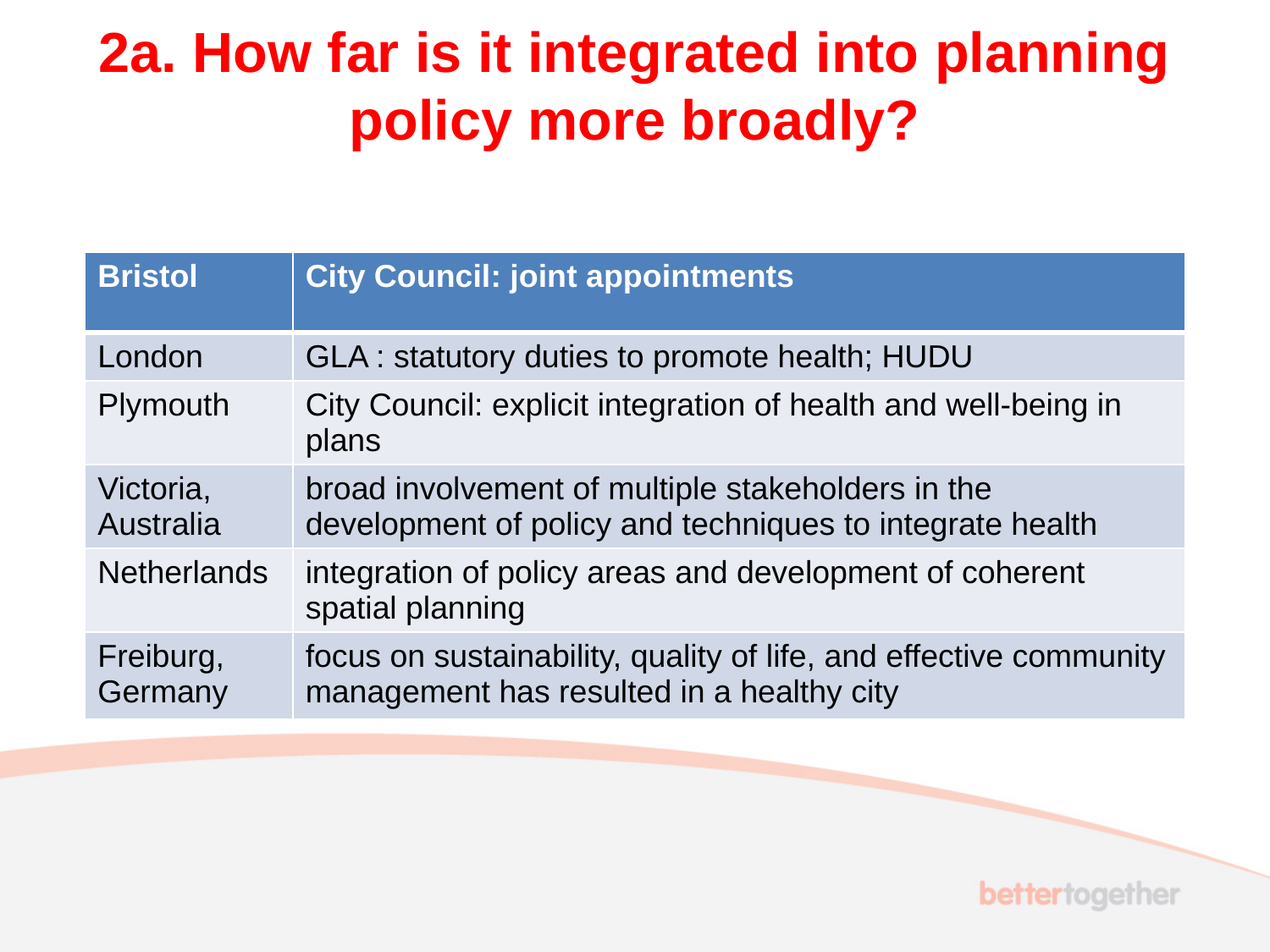

# 2a. How far is it integrated into planning policy more broadly?

| Bristol | City Council: joint appointments |
| --- | --- |
| London | GLA : statutory duties to promote health; HUDU |
| Plymouth | City Council: explicit integration of health and well-being in plans |
| Victoria, Australia | broad involvement of multiple stakeholders in the development of policy and techniques to integrate health |
| Netherlands | integration of policy areas and development of coherent spatial planning |
| Freiburg, Germany | focus on sustainability, quality of life, and effective community management has resulted in a healthy city |